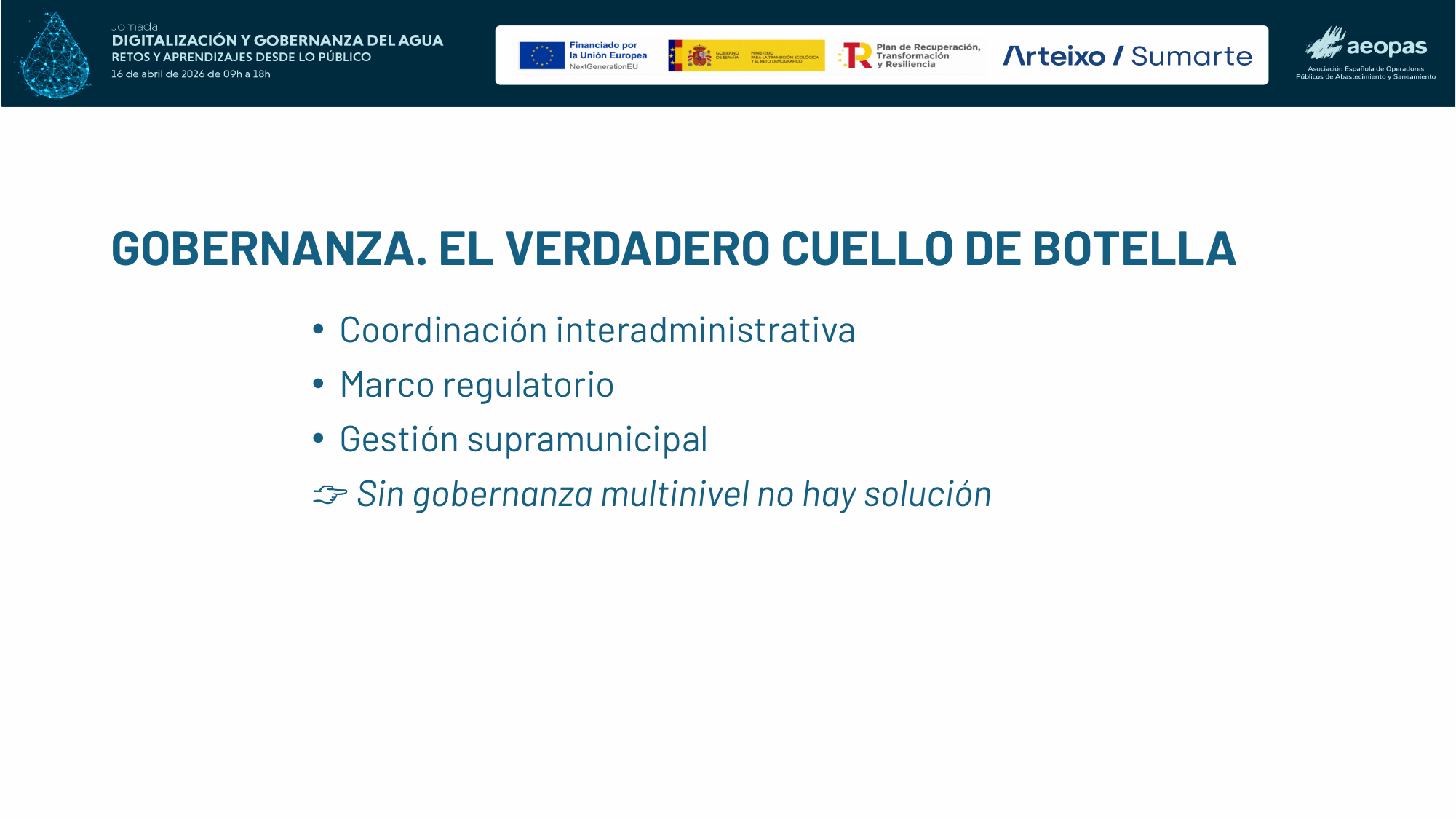

#
GOBERNANZA. EL VERDADERO CUELLO DE BOTELLA
Coordinación interadministrativa
Marco regulatorio
Gestión supramunicipal
👉 Sin gobernanza multinivel no hay solución